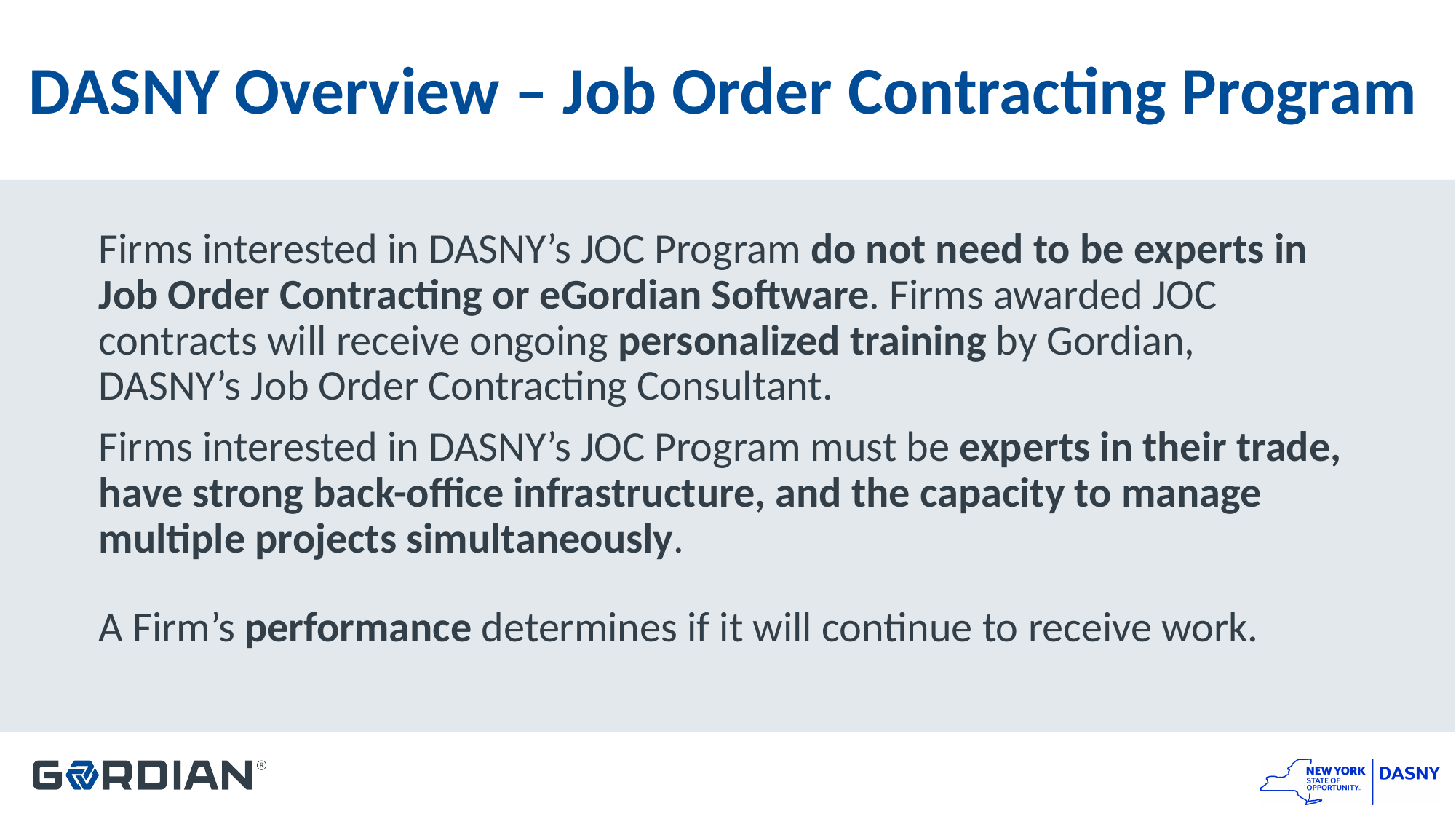

# DASNY Overview – Job Order Contracting Program
Firms interested in DASNY’s JOC Program do not need to be experts in Job Order Contracting or eGordian Software. Firms awarded JOC contracts will receive ongoing personalized training by Gordian, DASNY’s Job Order Contracting Consultant.
Firms interested in DASNY’s JOC Program must be experts in their trade, have strong back-office infrastructure, and the capacity to manage multiple projects simultaneously.

A Firm’s performance determines if it will continue to receive work.